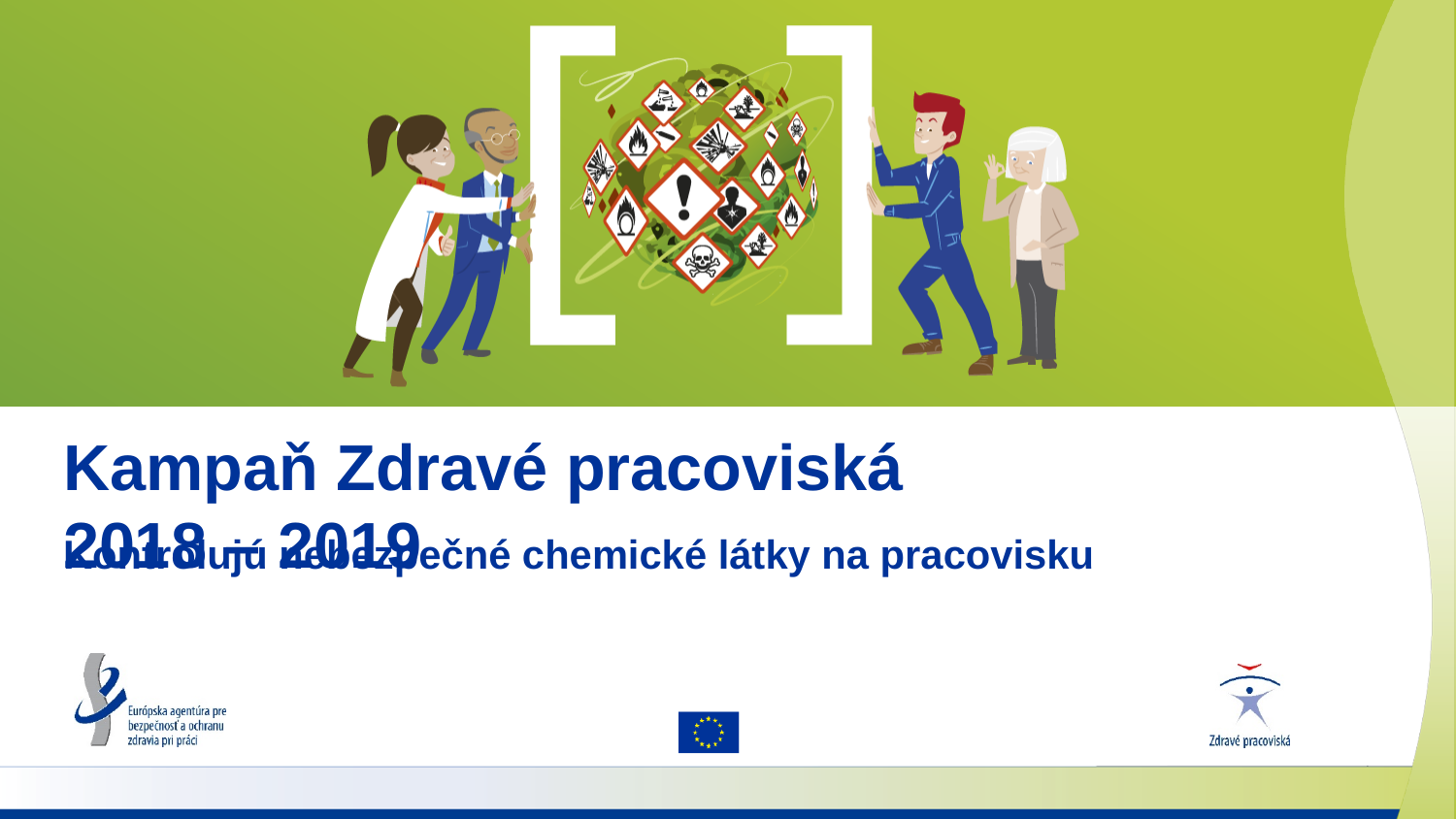

# Kampaň Zdravé pracoviská 2018 – 2019
Kontrolujú nebezpečné chemické látky na pracovisku